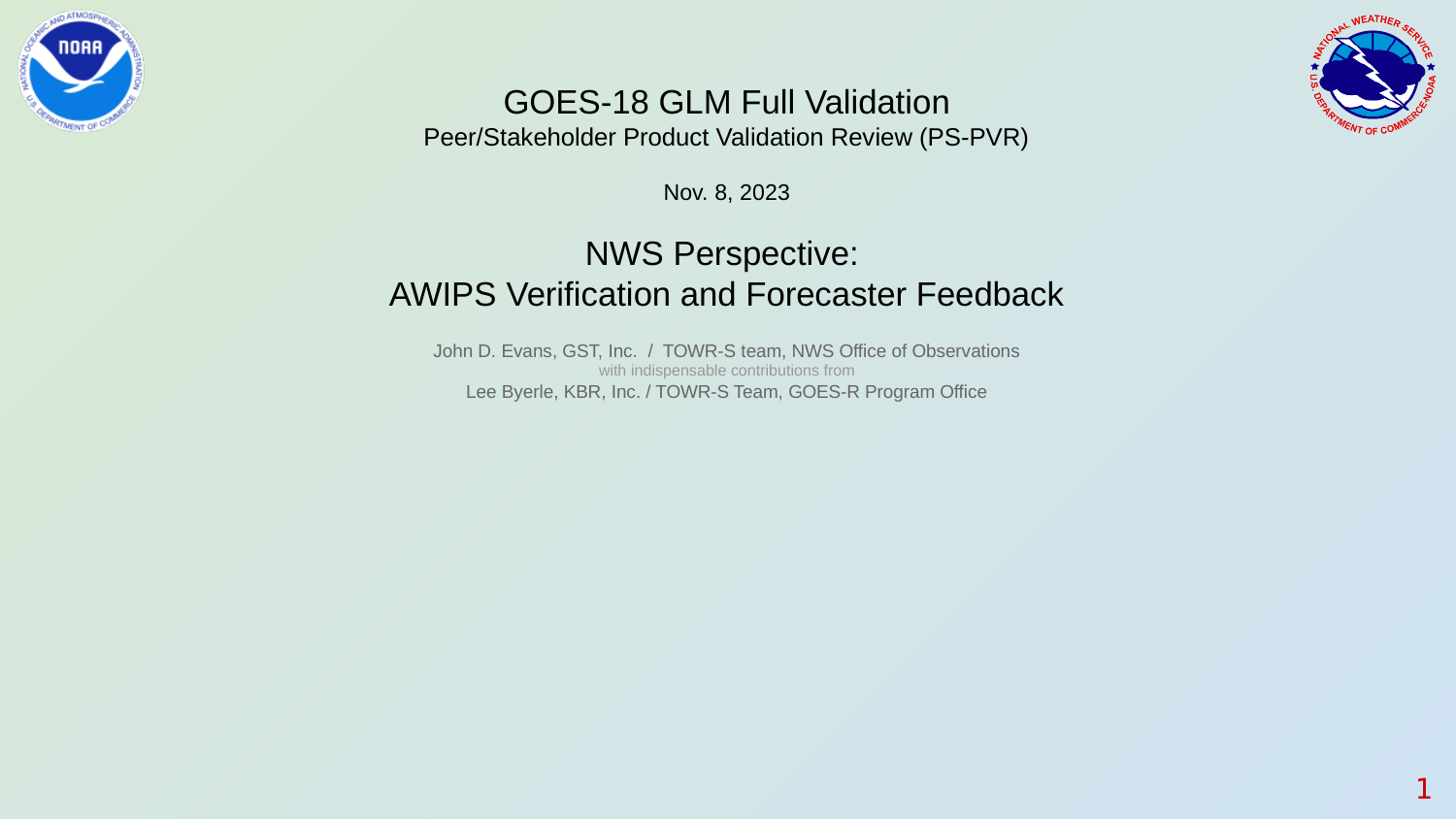

# GOES-18 GLM Full Validation
Peer/Stakeholder Product Validation Review (PS-PVR)

Nov. 8, 2023

NWS Perspective:
AWIPS Verification and Forecaster Feedback

John D. Evans, GST, Inc.  /  TOWR-S team, NWS Office of Observations
with indispensable contributions from
Lee Byerle, KBR, Inc. / TOWR-S Team, GOES-R Program Office
1